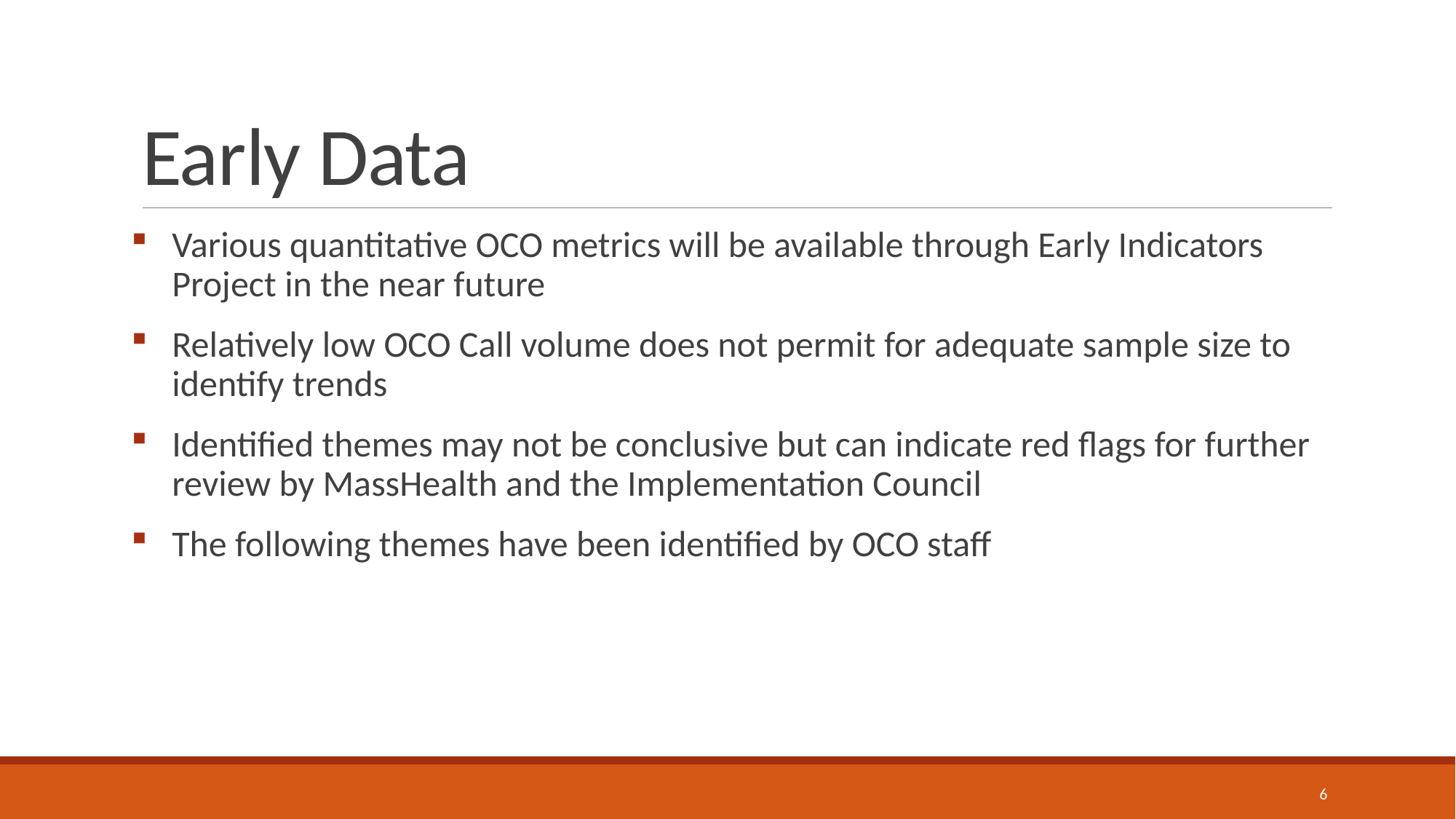

# Early Data
Various quantitative OCO metrics will be available through Early Indicators  Project in the near future
Relatively low OCO Call volume does not permit for adequate sample size to identify trends
Identified themes may not be conclusive but can indicate red flags for further review by MassHealth and the Implementation Council
The following themes have been identified by OCO staff
6